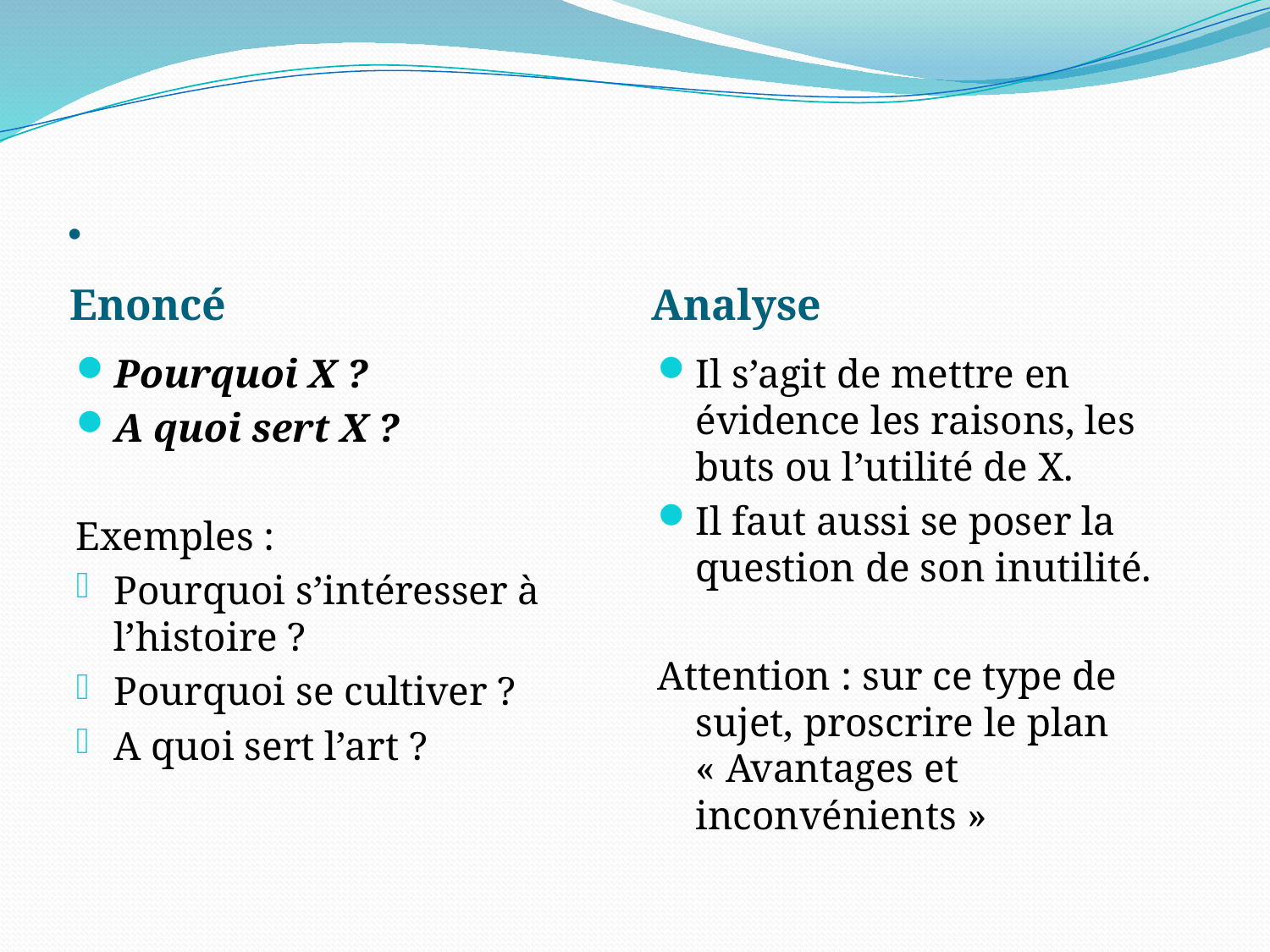

# .
Enoncé
Analyse
Pourquoi X ?
A quoi sert X ?

Exemples :
Pourquoi s’intéresser à l’histoire ?
Pourquoi se cultiver ?
A quoi sert l’art ?
Il s’agit de mettre en évidence les raisons, les buts ou l’utilité de X.
Il faut aussi se poser la question de son inutilité.

Attention : sur ce type de sujet, proscrire le plan « Avantages et inconvénients »